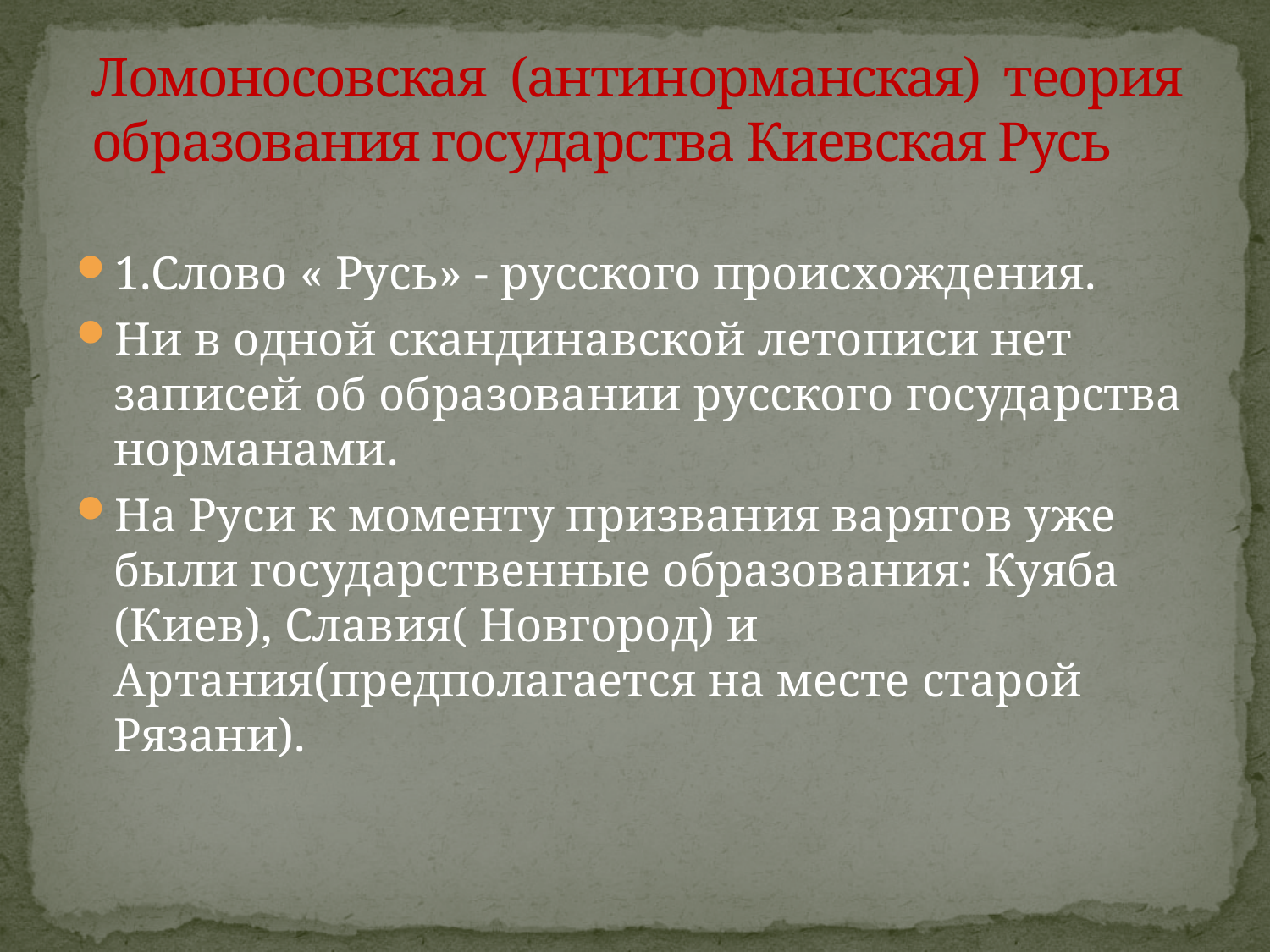

# Ломоносовская  (антинорманская)  теория образования государства Киевская Русь
1.Слово « Русь» - русского происхождения.
Ни в одной скандинавской летописи нет записей об образовании русского государства норманами.
На Руси к моменту призвания варягов уже были государственные образования: Куяба (Киев), Славия( Новгород) и Артания(предполагается на месте старой Рязани).